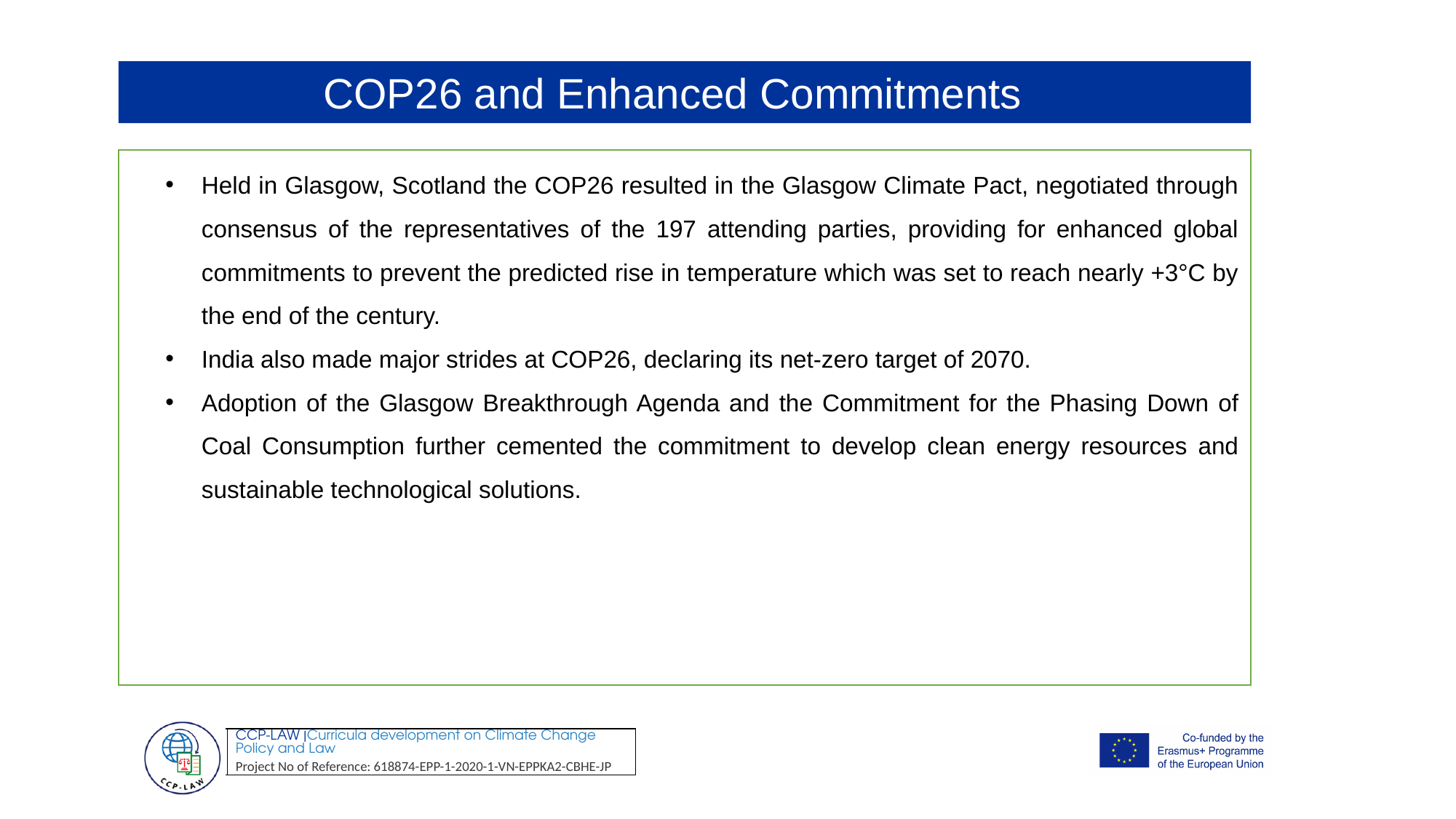

COP26 and Enhanced Commitments
Held in Glasgow, Scotland the COP26 resulted in the Glasgow Climate Pact, negotiated through consensus of the representatives of the 197 attending parties, providing for enhanced global commitments to prevent the predicted rise in temperature which was set to reach nearly +3°C by the end of the century.
India also made major strides at COP26, declaring its net-zero target of 2070.
Adoption of the Glasgow Breakthrough Agenda and the Commitment for the Phasing Down of Coal Consumption further cemented the commitment to develop clean energy resources and sustainable technological solutions.